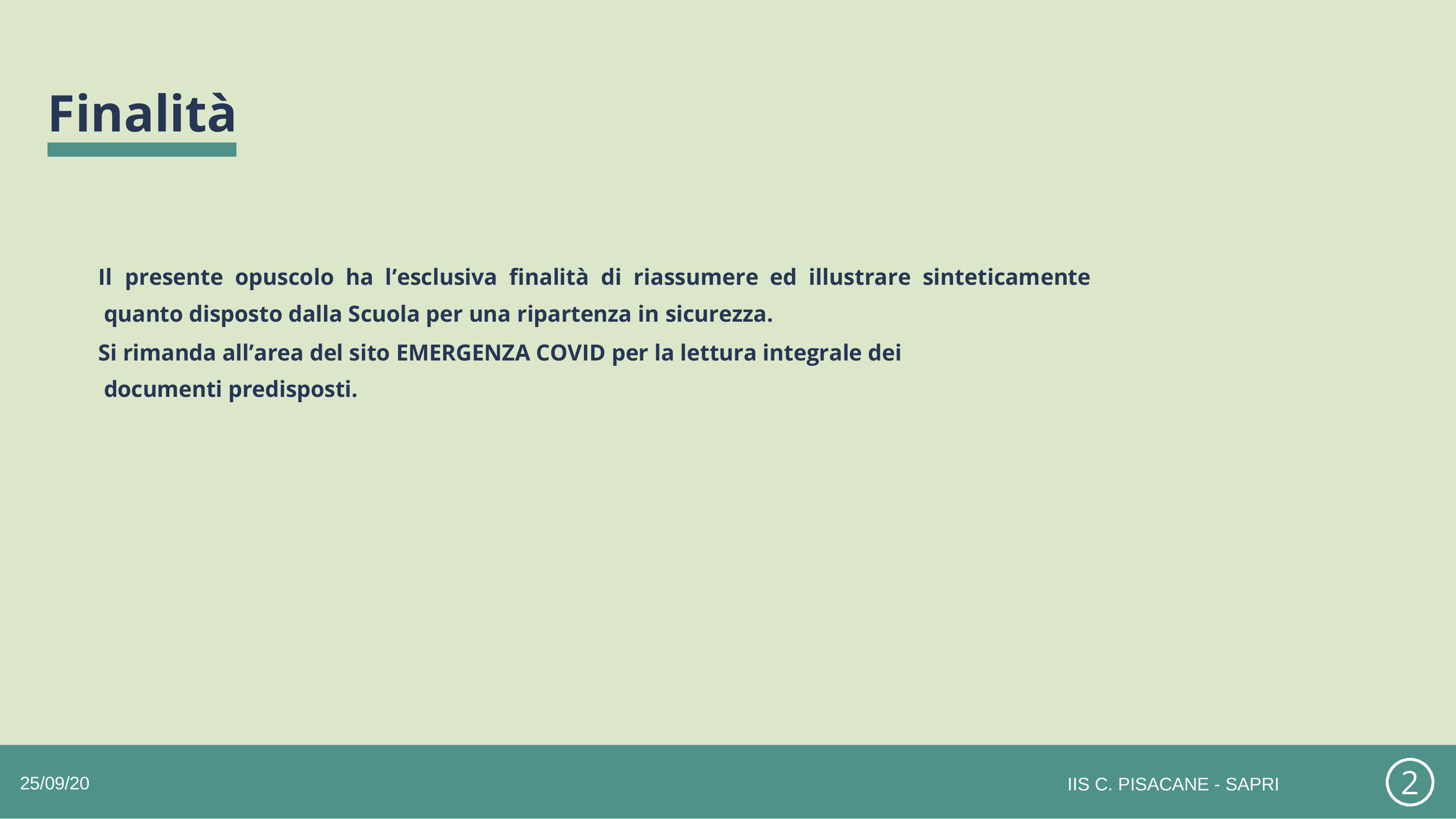

# Finalità

Il	presente	opuscolo	ha	l’esclusiva	finalità	di	riassumere	ed	illustrare	sinteticamente  quanto disposto dalla Scuola per una ripartenza in sicurezza.
Si rimanda all’area del sito EMERGENZA COVID per la lettura integrale dei  documenti predisposti.
2

25/09/20
IIS C. PISACANE - SAPRI